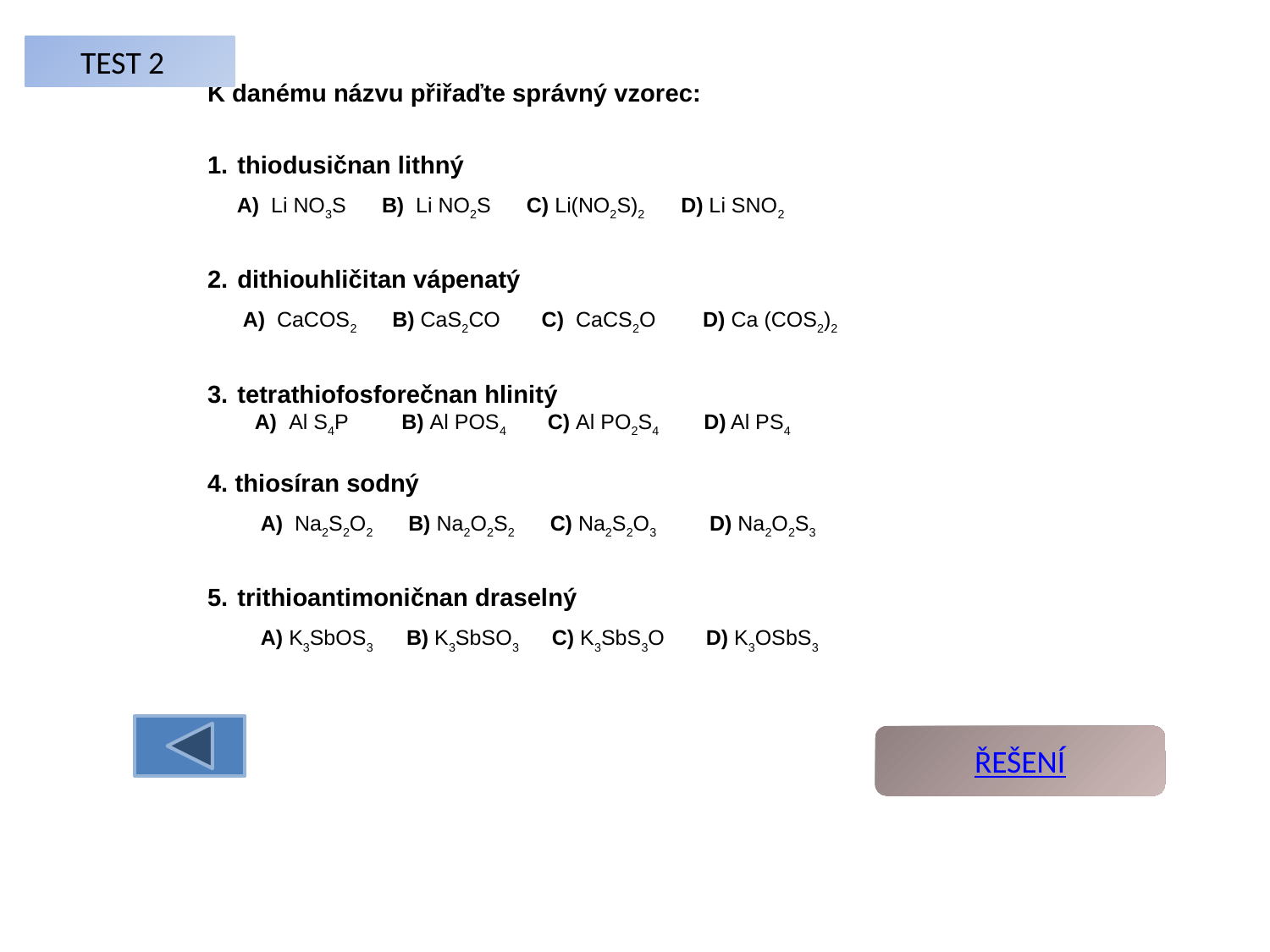

TEST 2
K danému názvu přiřaďte správný vzorec:

thiodusičnan lithný

     A)  Li NO3S      B)  Li NO2S      C) Li(NO2S)2       D) Li SNO2

dithiouhličitan vápenatý

      A)  CaCOS2      B) CaS2CO       C)  CaCS2O        D) Ca (COS2)2

tetrathiofosforečnan hlinitý
        A)  Al S4P         B) Al POS4       C) Al PO2S4        D) Al PS4

4. thiosíran sodný

         A)  Na2S2O2      B) Na2O2S2      C) Na2S2O3         D) Na2O2S3

trithioantimoničnan draselný

         A) K3SbOS3      B) K3SbSO3      C) K3SbS3O       D) K3OSbS3

ŘEŠENÍ